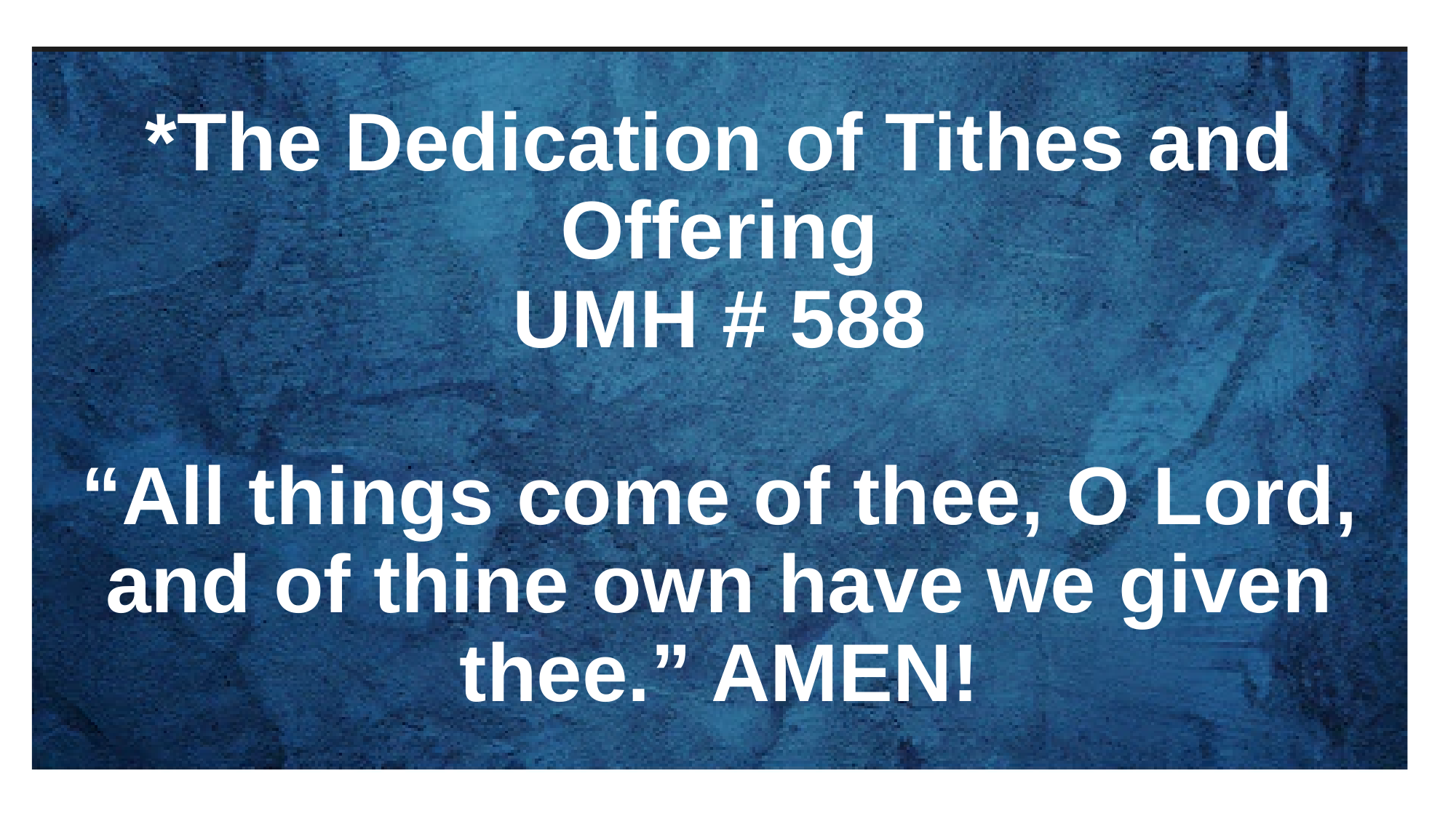

# *The Dedication of Tithes and Offering UMH # 588 “All things come of thee, O Lord, and of thine own have we given thee.” AMEN!